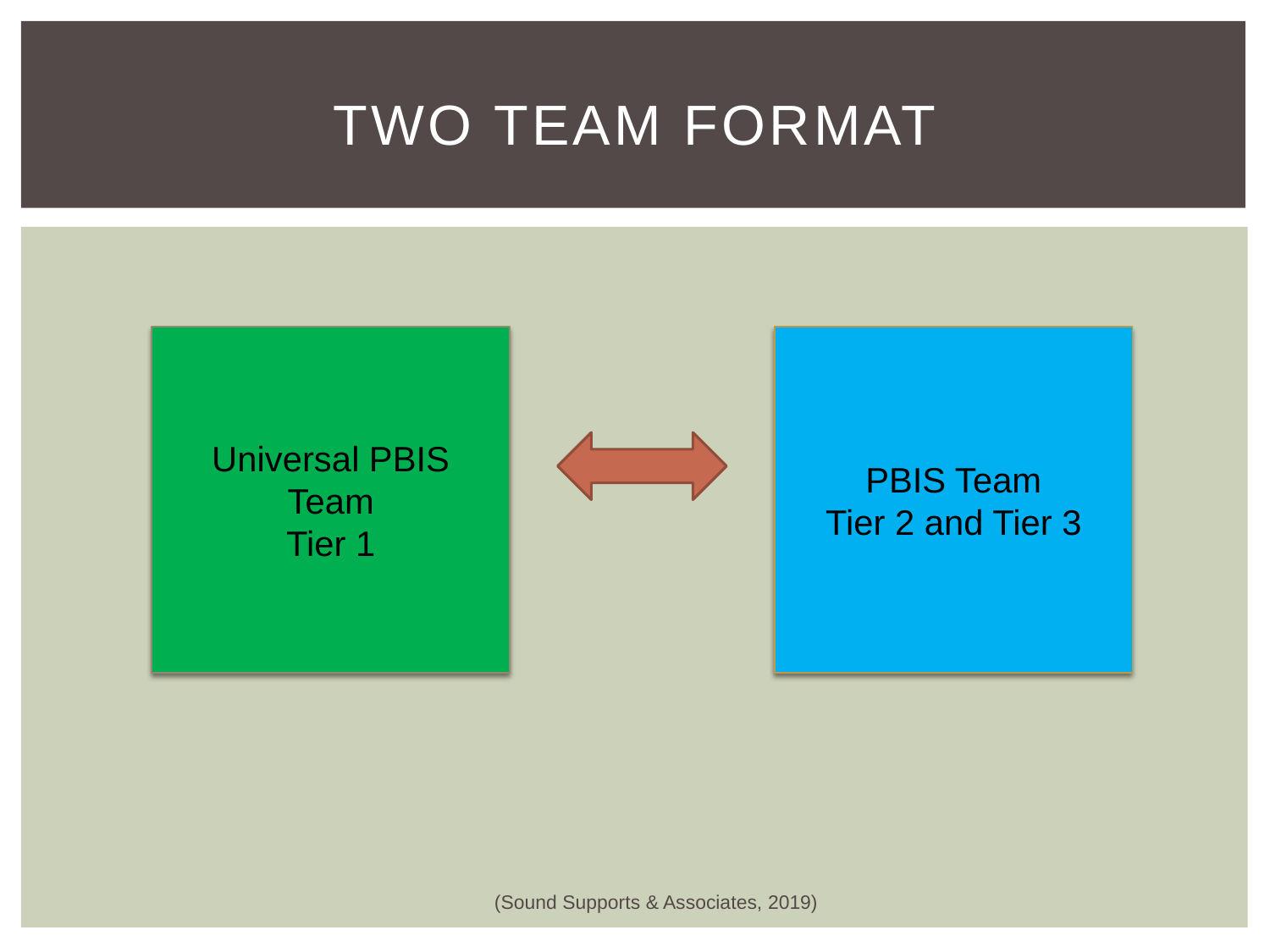

# Two Team Format
Universal PBIS Team
Tier 1
PBIS Team
Tier 2 and Tier 3

(Sound Supports & Associates, 2019)